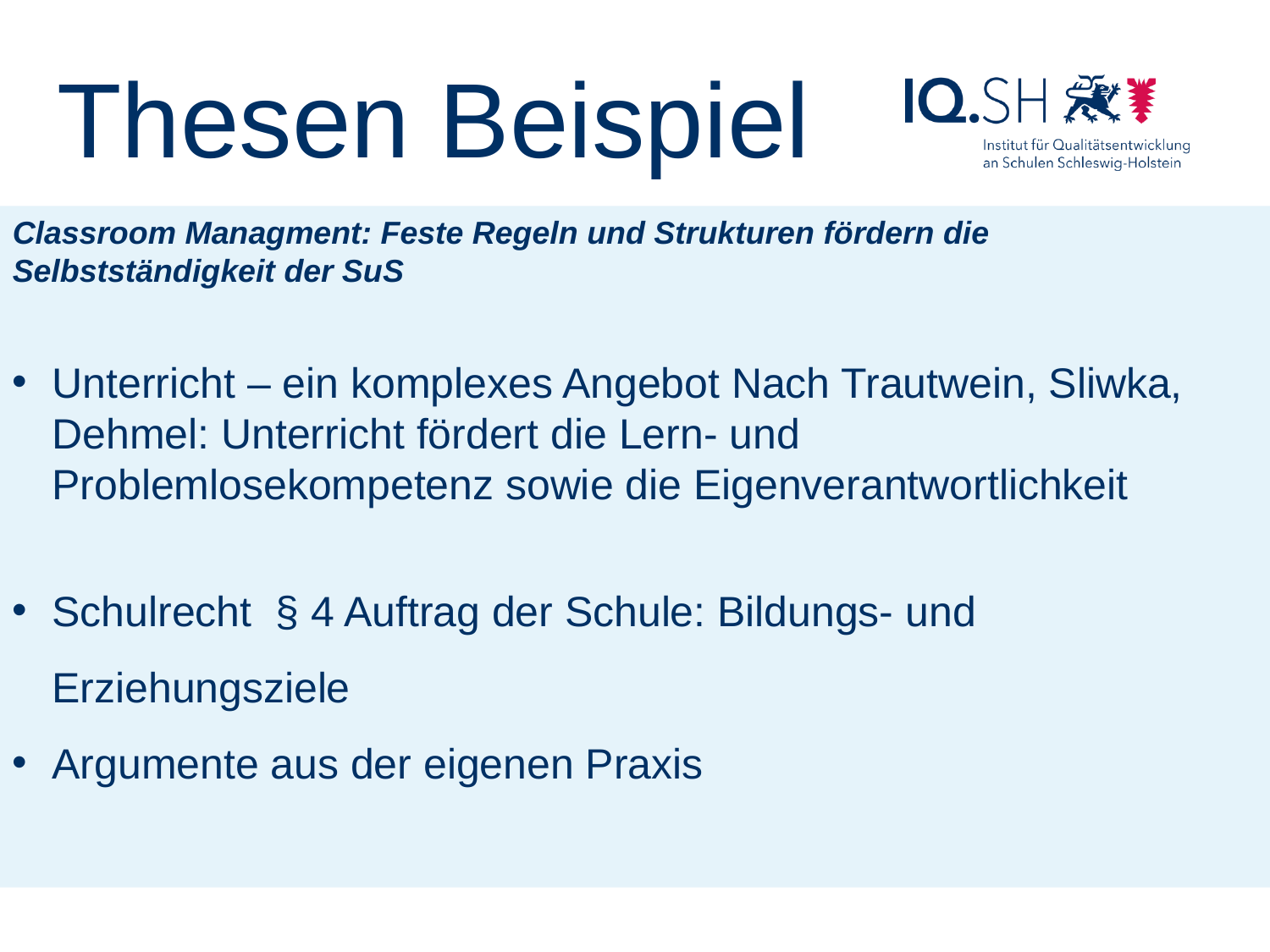

Thesen Beispiel
Classroom Managment: Feste Regeln und Strukturen fördern die Selbstständigkeit der SuS

Unterricht – ein komplexes Angebot Nach Trautwein, Sliwka, Dehmel: Unterricht fördert die Lern- und Problemlosekompetenz sowie die Eigenverantwortlichkeit

Schulrecht  § 4 Auftrag der Schule: Bildungs- und Erziehungsziele
Argumente aus der eigenen Praxis